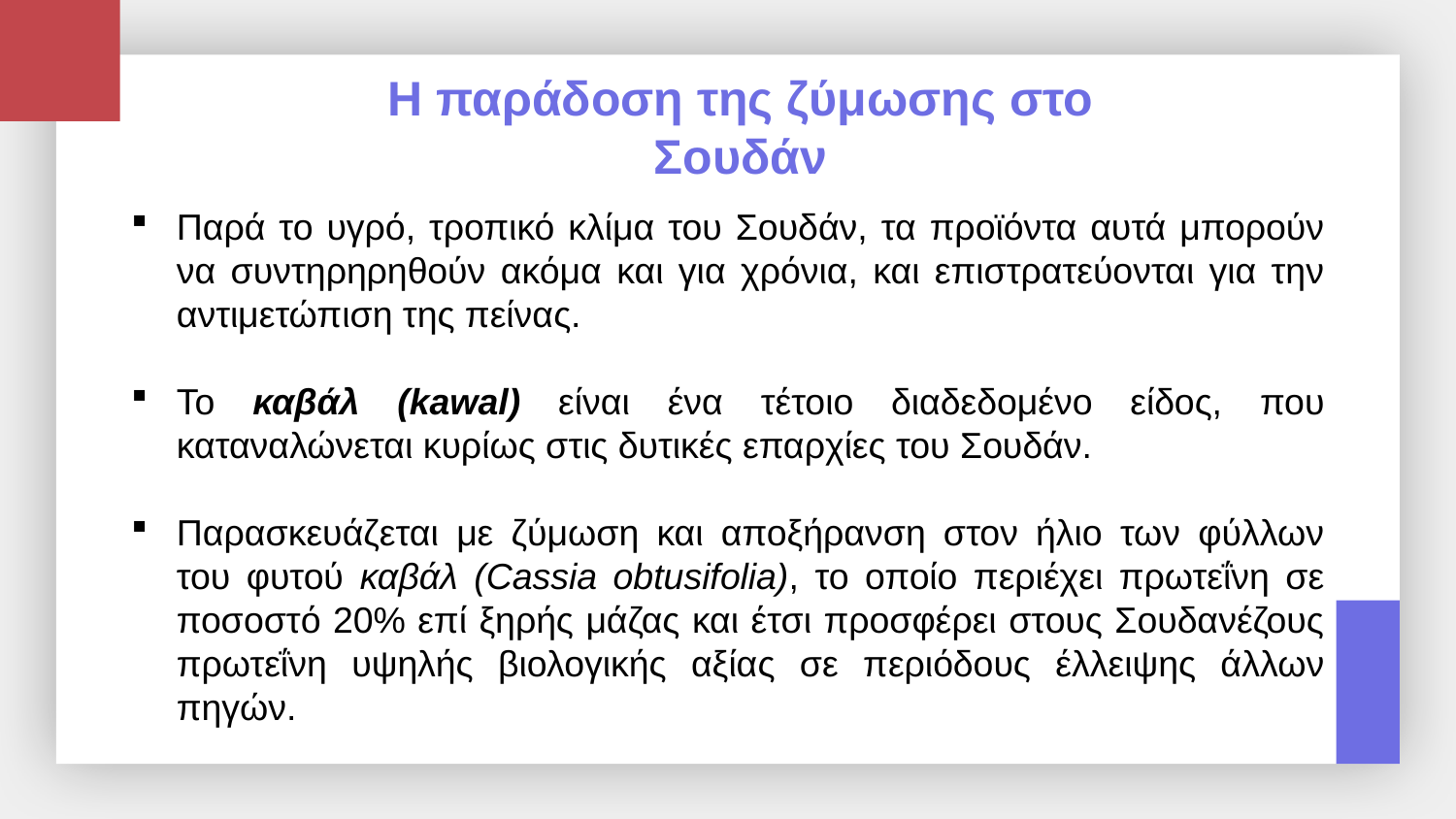

# Η παράδοση της ζύμωσης στο Σουδάν
Παρά το υγρό, τροπικό κλίμα του Σουδάν, τα προϊόντα αυτά μπορούν να συντηρηρηθούν ακόμα και για χρόνια, και επιστρατεύονται για την αντιμετώπιση της πείνας.

Το καβάλ (kawal) είναι ένα τέτοιο διαδεδομένο είδος, που καταναλώνεται κυρίως στις δυτικές επαρχίες του Σουδάν.

Παρασκευάζεται με ζύμωση και αποξήρανση στον ήλιο των φύλλων του φυτού καβάλ (Cassia obtusifolia), το οποίο περιέχει πρωτεΐνη σε ποσοστό 20% επί ξηρής μάζας και έτσι προσφέρει στους Σουδανέζους πρωτεΐνη υψηλής βιολογικής αξίας σε περιόδους έλλειψης άλλων πηγών.